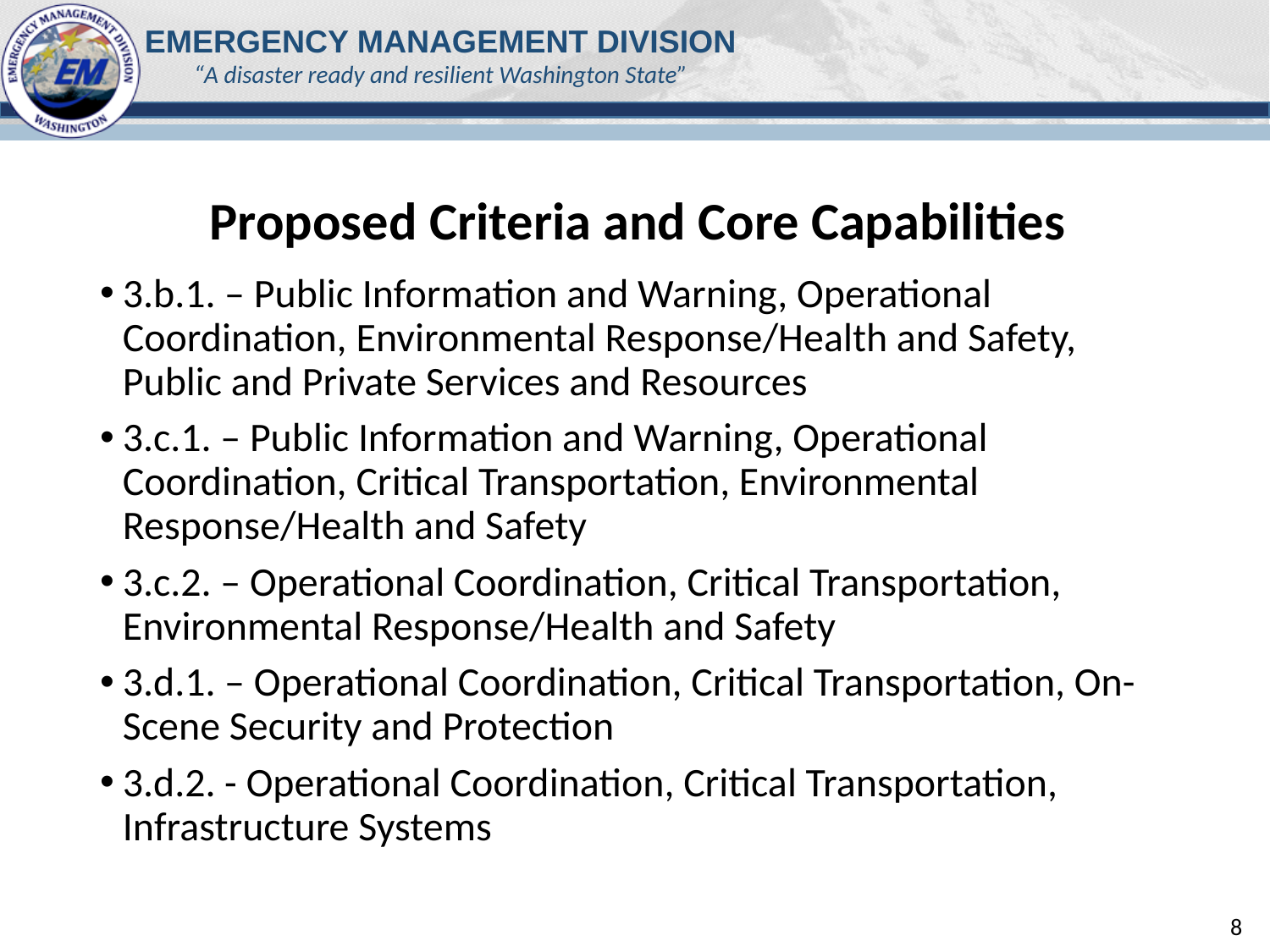

# Proposed Criteria and Core Capabilities
3.b.1. – Public Information and Warning, Operational Coordination, Environmental Response/Health and Safety, Public and Private Services and Resources
3.c.1. – Public Information and Warning, Operational Coordination, Critical Transportation, Environmental Response/Health and Safety
3.c.2. – Operational Coordination, Critical Transportation, Environmental Response/Health and Safety
3.d.1. – Operational Coordination, Critical Transportation, On-Scene Security and Protection
3.d.2. - Operational Coordination, Critical Transportation, Infrastructure Systems

8